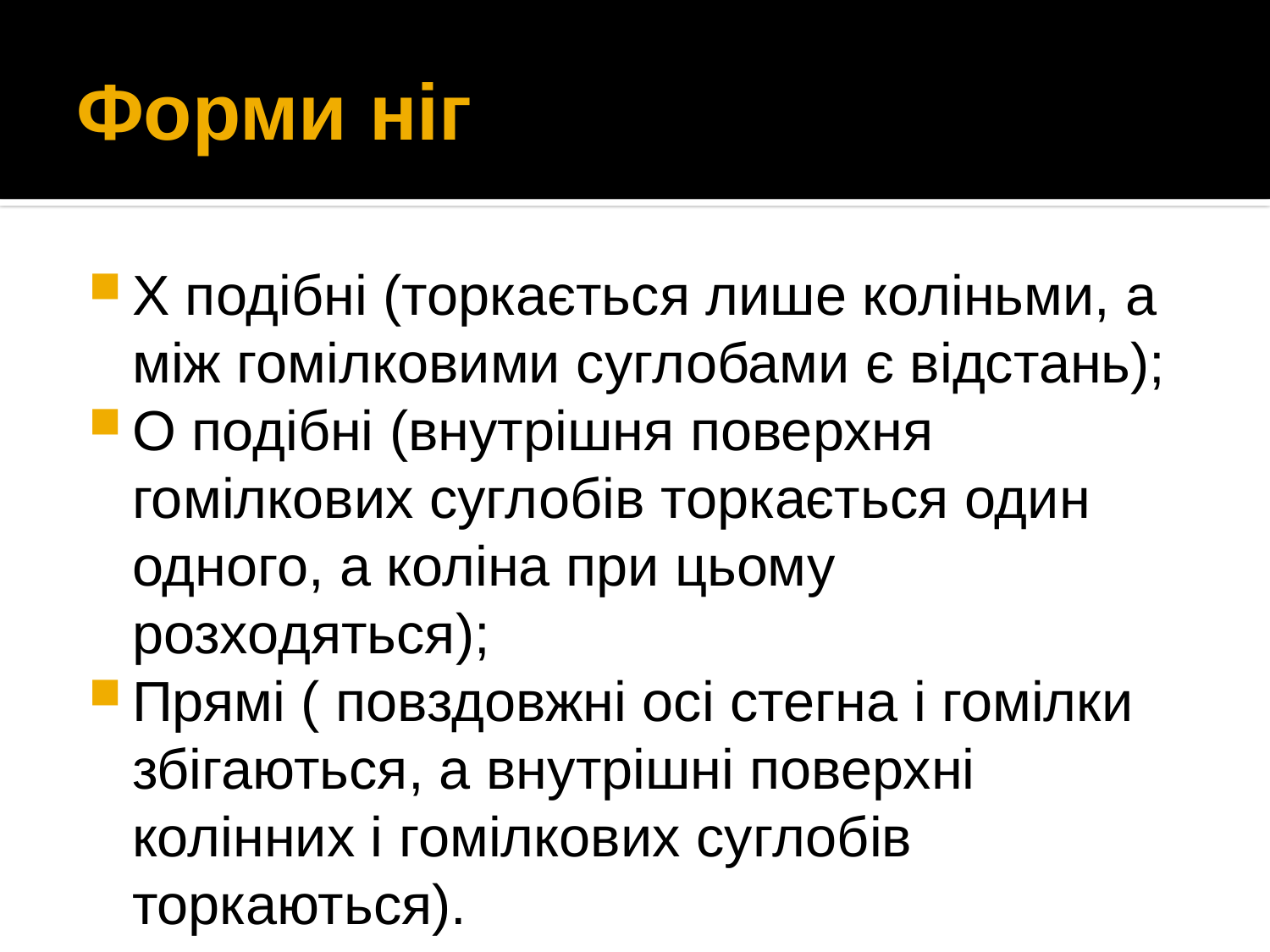

# Форми ніг
Х подібні (торкається лише коліньми, а між гомілковими суглобами є відстань);
О подібні (внутрішня поверхня гомілкових суглобів торкається один одного, а коліна при цьому розходяться);
Прямі ( повздовжні осі стегна і гомілки збігаються, а внутрішні поверхні колінних і гомілкових суглобів торкаються).